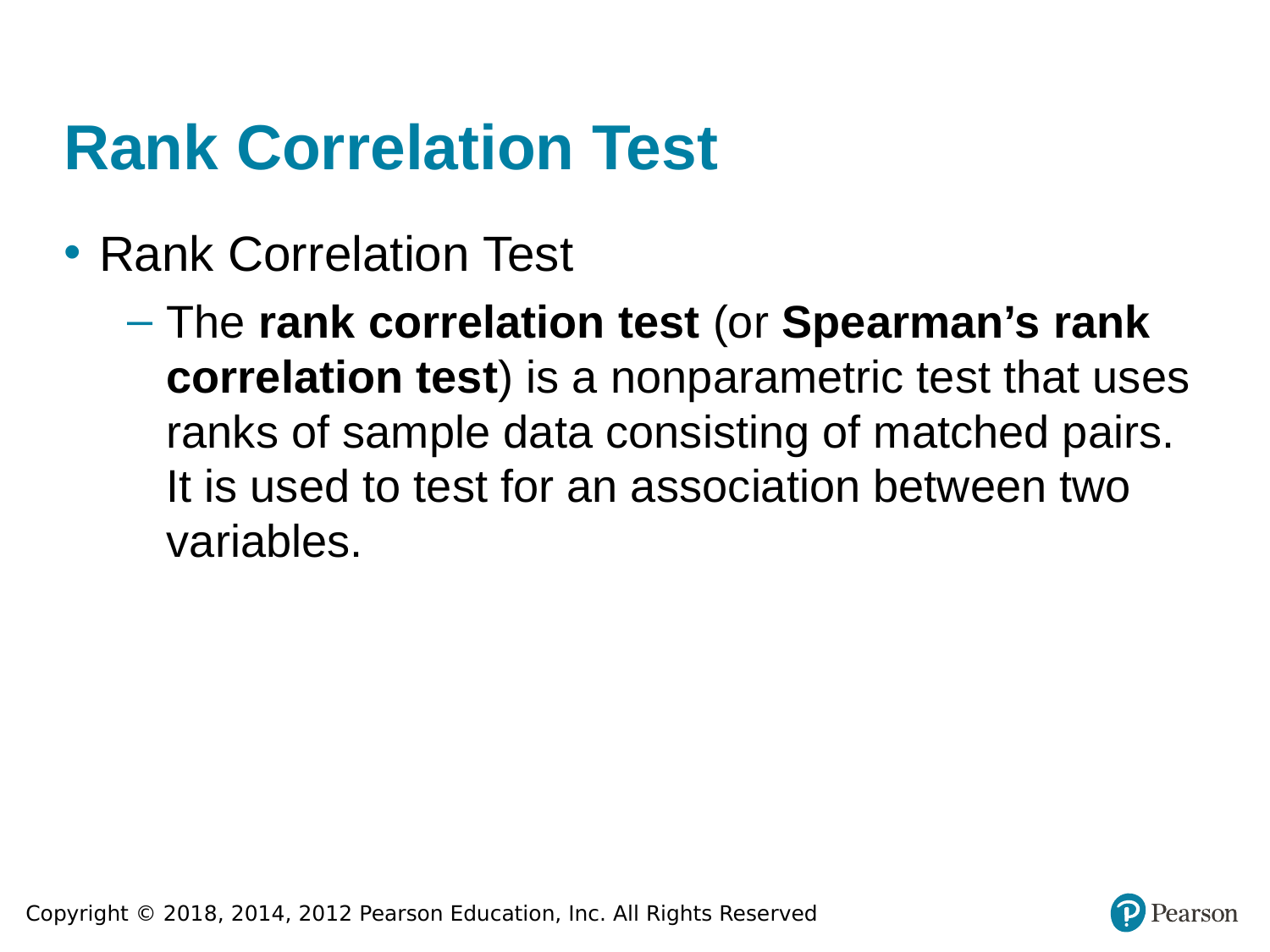

# Rank Correlation Test
Rank Correlation Test
The rank correlation test (or Spearman’s rank correlation test) is a nonparametric test that uses ranks of sample data consisting of matched pairs. It is used to test for an association between two variables.